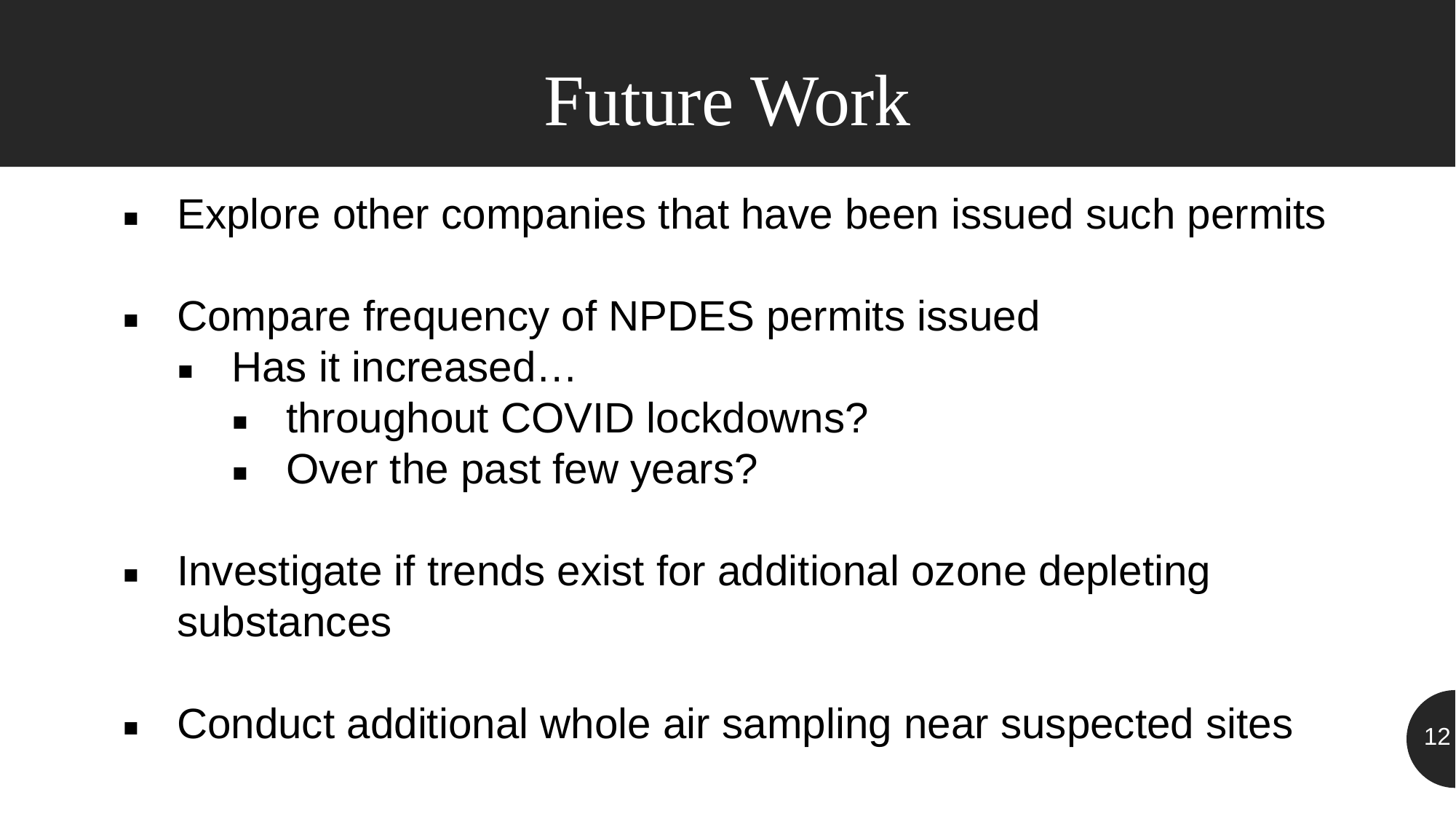

# Future Work
Explore other companies that have been issued such permits

Compare frequency of NPDES permits issued
Has it increased…
throughout COVID lockdowns?
Over the past few years?

Investigate if trends exist for additional ozone depleting substances

Conduct additional whole air sampling near suspected sites
12